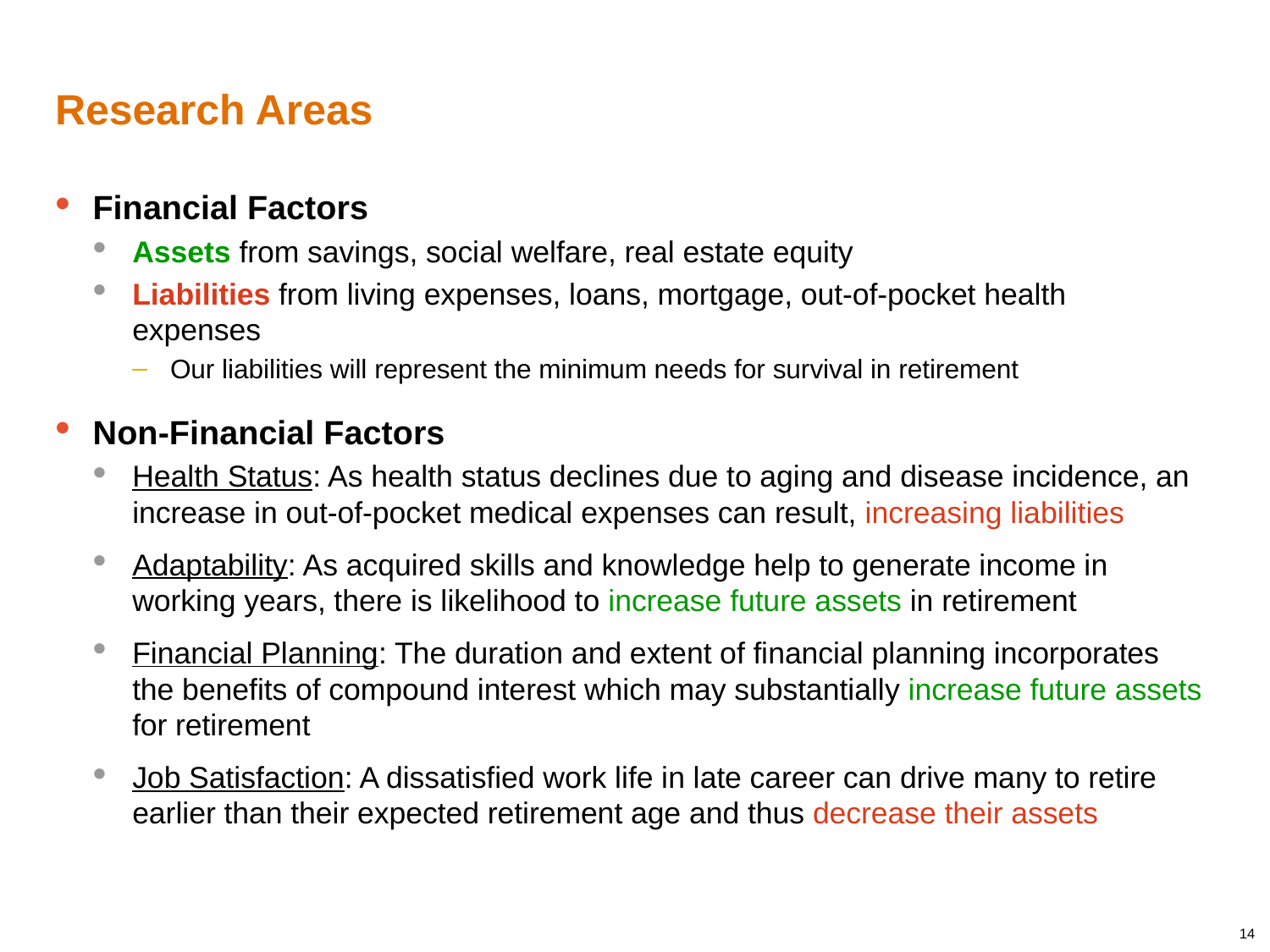

# Research Areas
Financial Factors
Assets from savings, social welfare, real estate equity
Liabilities from living expenses, loans, mortgage, out-of-pocket health expenses
Our liabilities will represent the minimum needs for survival in retirement
Non-Financial Factors
Health Status: As health status declines due to aging and disease incidence, an increase in out-of-pocket medical expenses can result, increasing liabilities
Adaptability: As acquired skills and knowledge help to generate income in working years, there is likelihood to increase future assets in retirement
Financial Planning: The duration and extent of financial planning incorporates the benefits of compound interest which may substantially increase future assets for retirement
Job Satisfaction: A dissatisfied work life in late career can drive many to retire earlier than their expected retirement age and thus decrease their assets
14